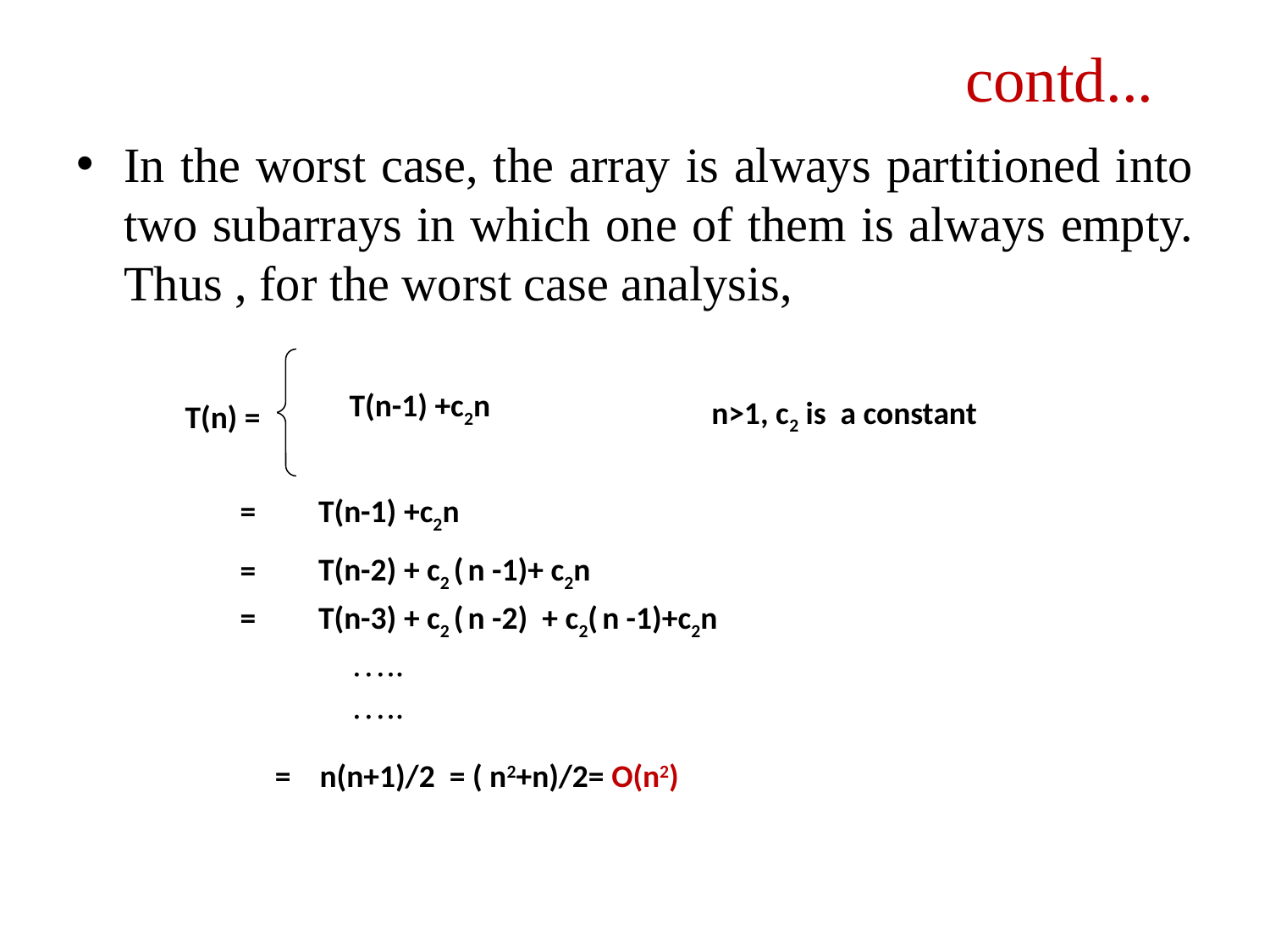

# contd...
In the worst case, the array is always partitioned into two subarrays in which one of them is always empty. Thus , for the worst case analysis,

T(n-1) +c2n
n>1, c2 is  a constant
T(n) =
       =
T(n-1) +c2n
       =
T(n-2) + c2 ( n -1)+ c2n
       =
T(n-3) + c2 ( n -2)  + c2( n -1)+c2n
…..
…..

            =    n(n+1)/2  = ( n2+n)/2= O(n2)